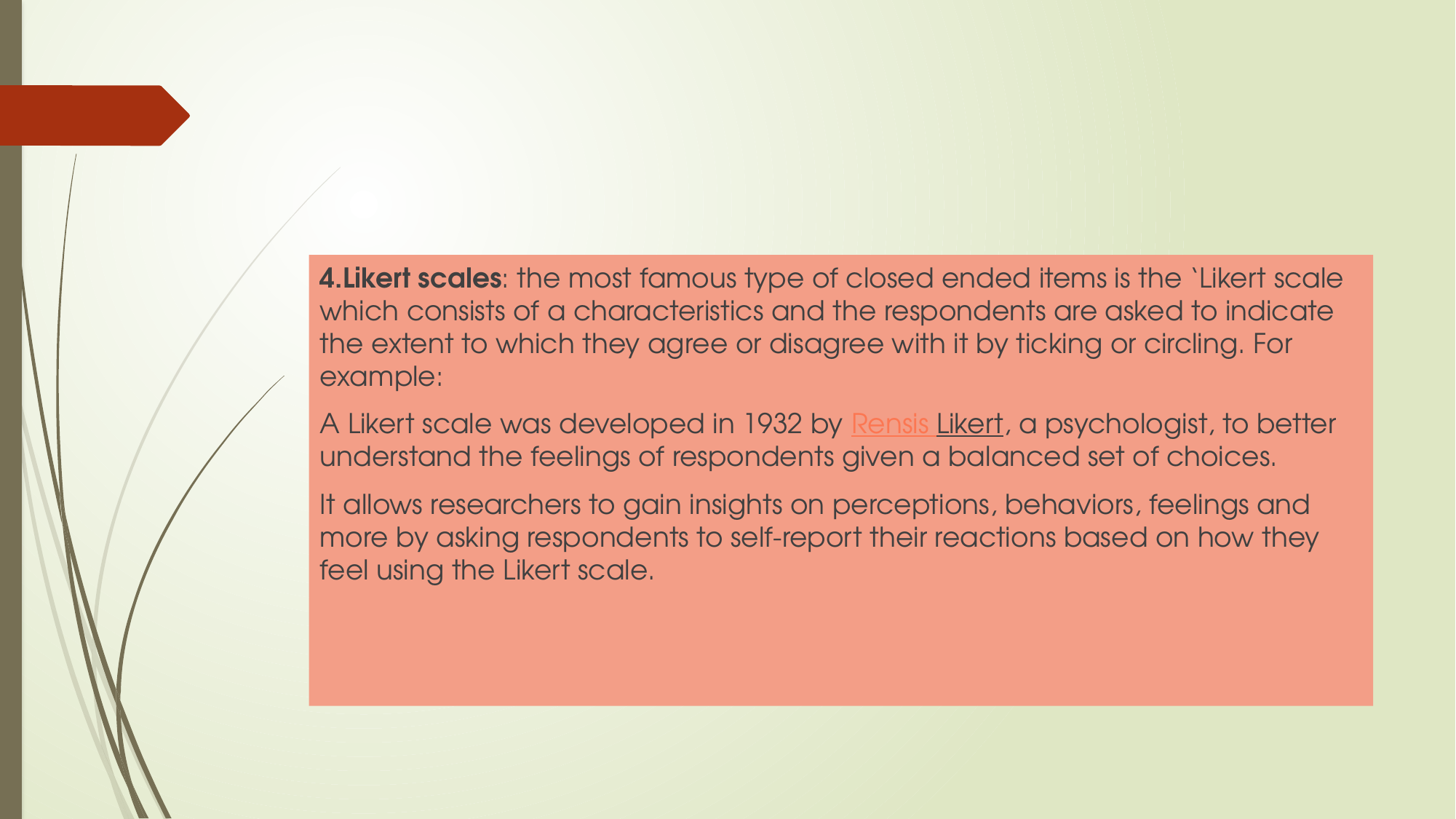

#
4.Likert scales: the most famous type of closed ended items is the ‘Likert scale which consists of a characteristics and the respondents are asked to indicate the extent to which they agree or disagree with it by ticking or circling. For example:
A Likert scale was developed in 1932 by Rensis Likert, a psychologist, to better understand the feelings of respondents given a balanced set of choices.
It allows researchers to gain insights on perceptions, behaviors, feelings and more by asking respondents to self-report their reactions based on how they feel using the Likert scale.